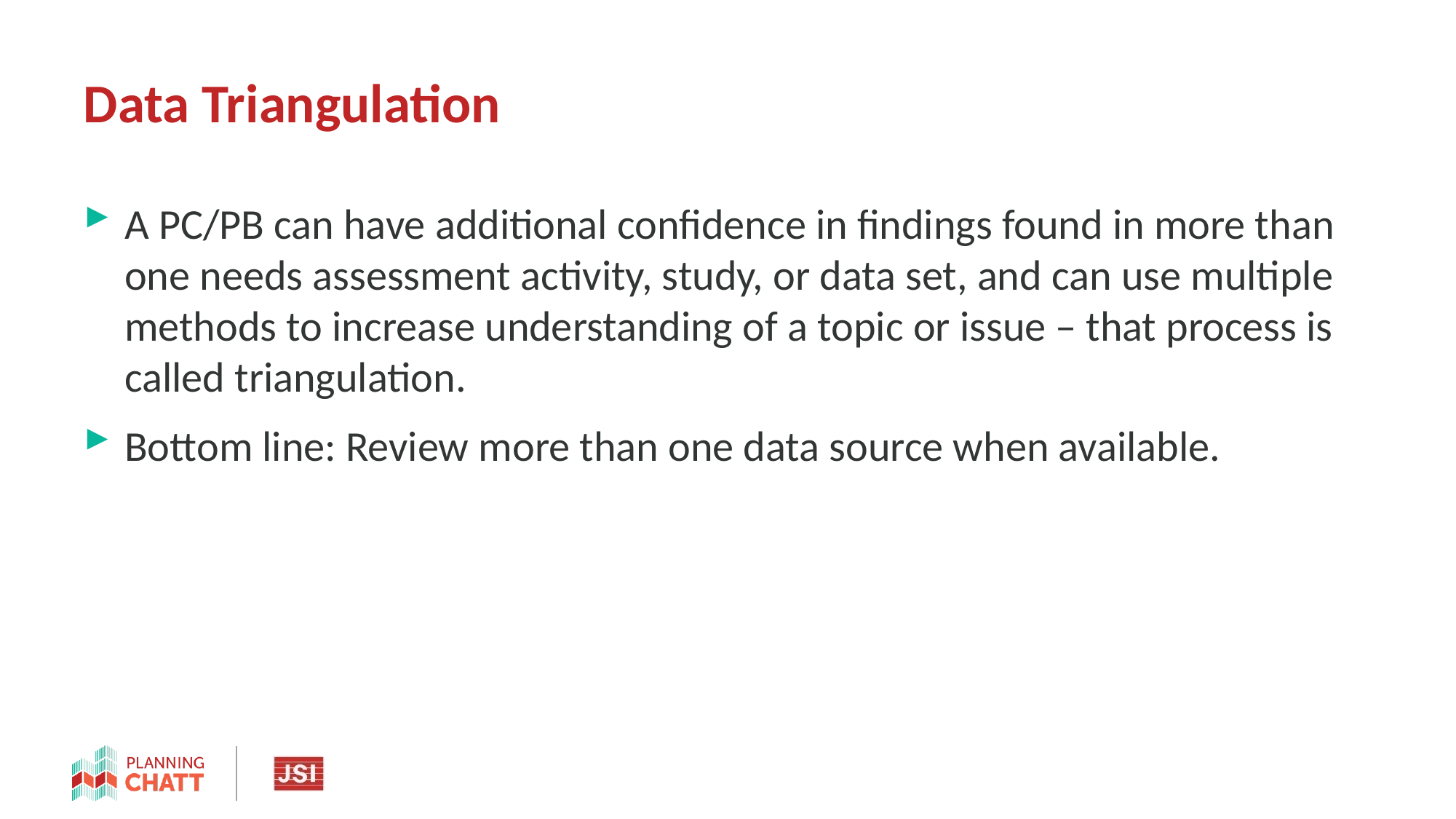

# Data Triangulation
A PC/PB can have additional confidence in findings found in more than one needs assessment activity, study, or data set, and can use multiple methods to increase understanding of a topic or issue – that process is called triangulation.
Bottom line: Review more than one data source when available.